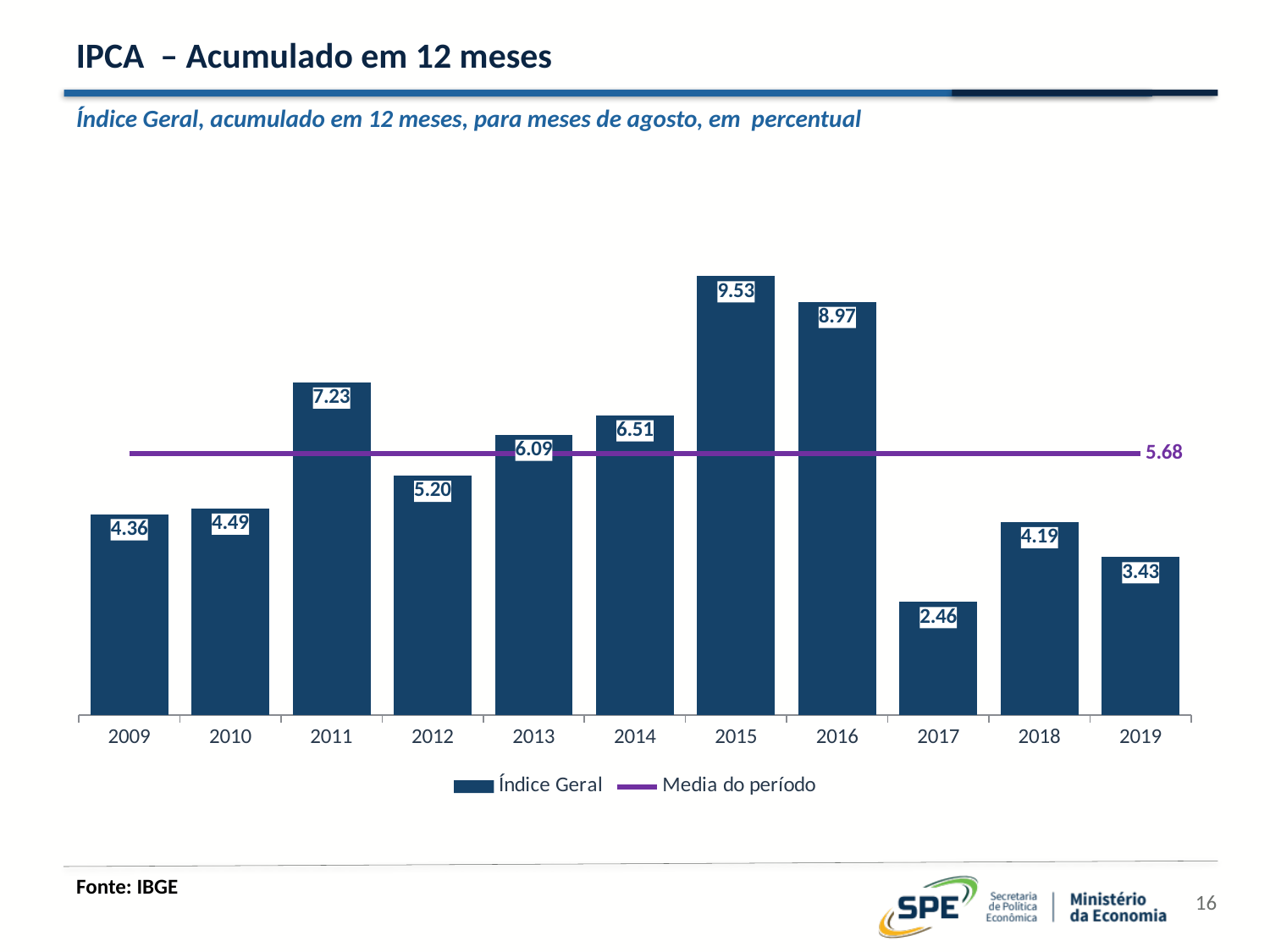

# IPCA  – Acumulado em 12 meses
Índice Geral, acumulado em 12 meses, para meses de agosto, em  percentual

### Chart

| Category | Índice Geral | Media do período |
|---|---|---|
| 2009 | 4.364004550402889 | 5.6781284745194105 |
| 2010 | 4.485779345665519 | 5.6781284745194105 |
| 2011 | 7.2251925367271985 | 5.6781284745194105 |
| 2012 | 5.198590043054274 | 5.6781284745194105 |
| 2013 | 6.090637024404089 | 5.6781284745194105 |
| 2014 | 6.512939698135467 | 5.6781284745194105 |
| 2015 | 9.53 | 5.6781284745194105 |
| 2016 | 8.974977925153027 | 5.6781284745194105 |
| 2017 | 2.4558041894742866 | 5.6781284745194105 |
| 2018 | 4.192680684170114 | 5.6781284745194105 |
| 2019 | 3.428807222526653 | 5.6781284745194105 |
Fonte: IBGE